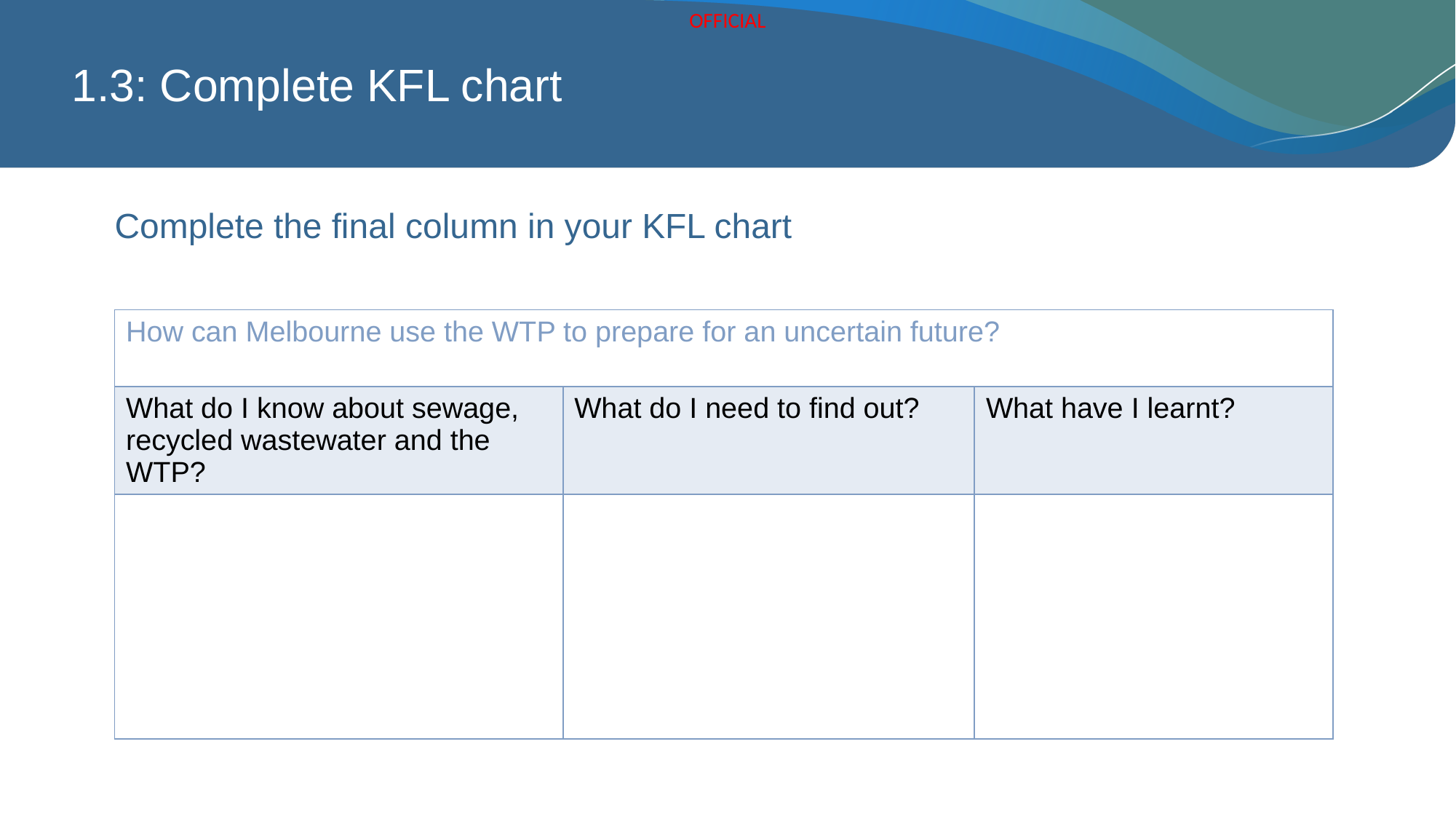

# 1.3: Complete KFL chart
Complete the final column in your KFL chart
| How can Melbourne use the WTP to prepare for an uncertain future? |  |  |
| --- | --- | --- |
| What do I know about sewage, recycled wastewater and the WTP? | What do I need to find out? | What have I learnt? |
|  |  |  |